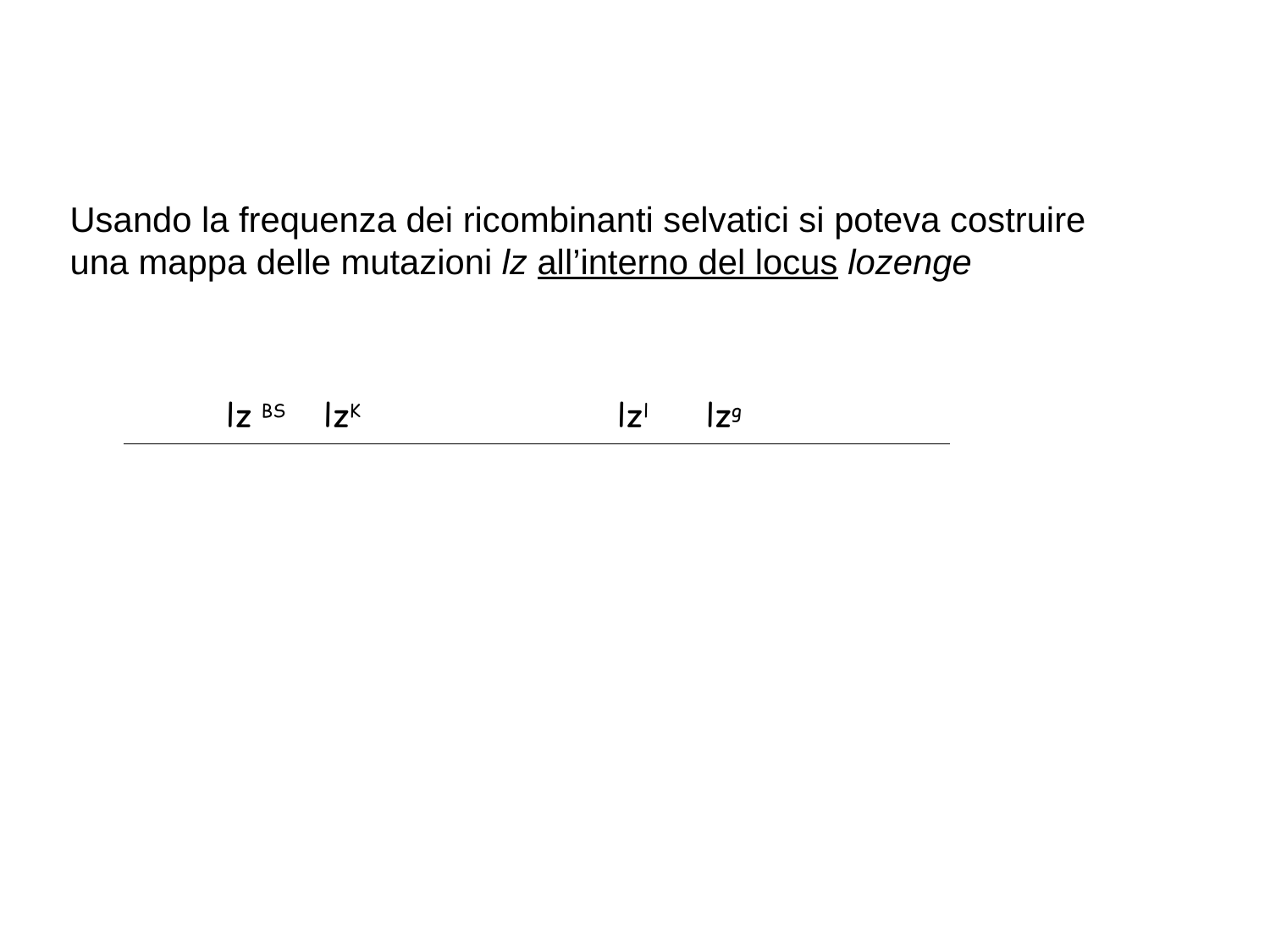

Usando la frequenza dei ricombinanti selvatici si poteva costruire una mappa delle mutazioni lz all’interno del locus lozenge
lz BS    lzK                           lzl      lzg